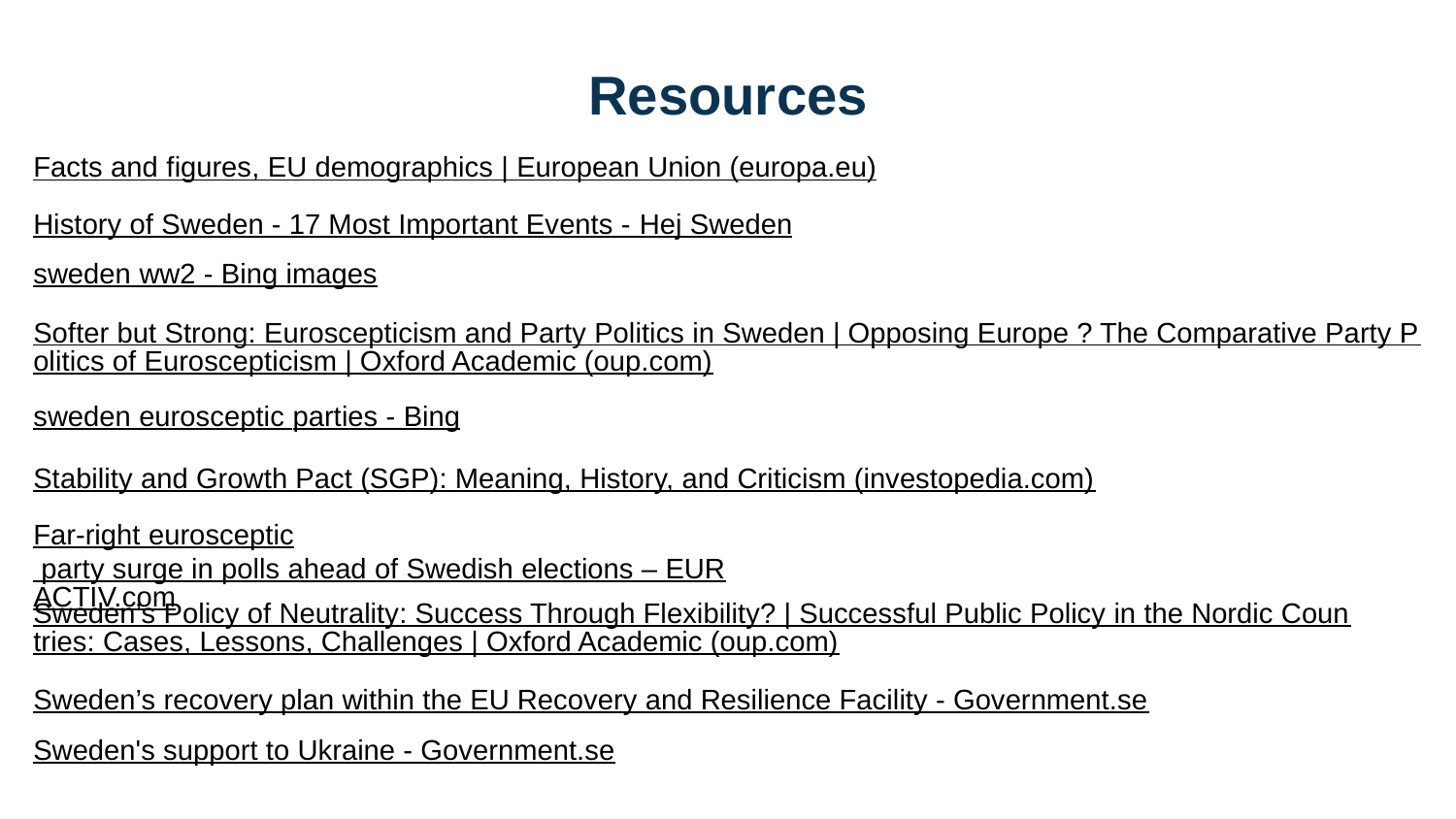

# Resources
Facts and figures, EU demographics | European Union (europa.eu)
History of Sweden - 17 Most Important Events - Hej Sweden
sweden ww2 - Bing images
Softer but Strong: Euroscepticism and Party Politics in Sweden | Opposing Europe ? The Comparative Party Politics of Euroscepticism | Oxford Academic (oup.com)
sweden eurosceptic parties - Bing
Stability and Growth Pact (SGP): Meaning, History, and Criticism (investopedia.com)
Far-right eurosceptic party surge in polls ahead of Swedish elections – EURACTIV.com
Sweden’s Policy of Neutrality: Success Through Flexibility? | Successful Public Policy in the Nordic Countries: Cases, Lessons, Challenges | Oxford Academic (oup.com)
Sweden’s recovery plan within the EU Recovery and Resilience Facility - Government.se
Sweden's support to Ukraine - Government.se